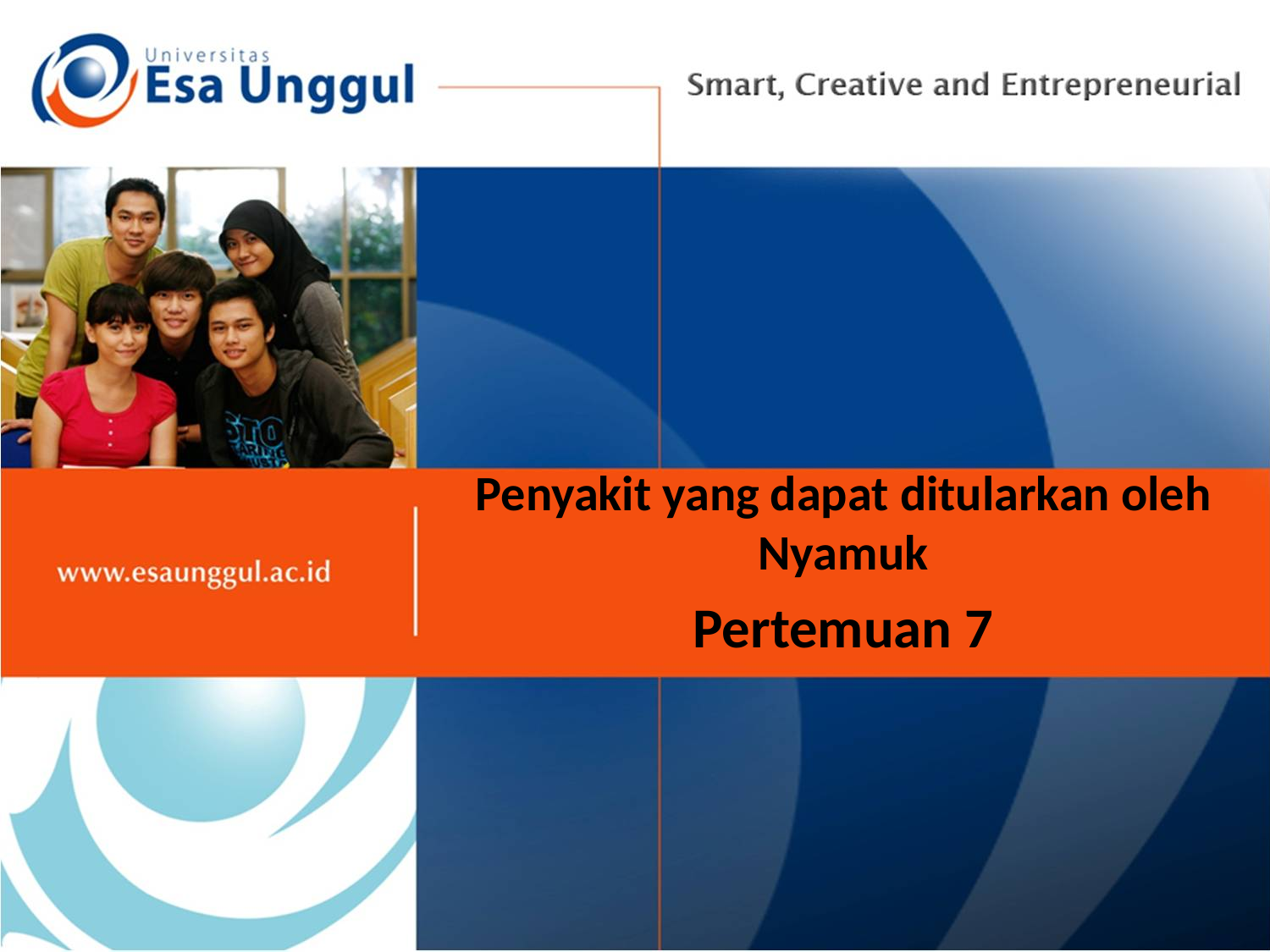

# Penyakit yang dapat ditularkan oleh Nyamuk
Pertemuan 7